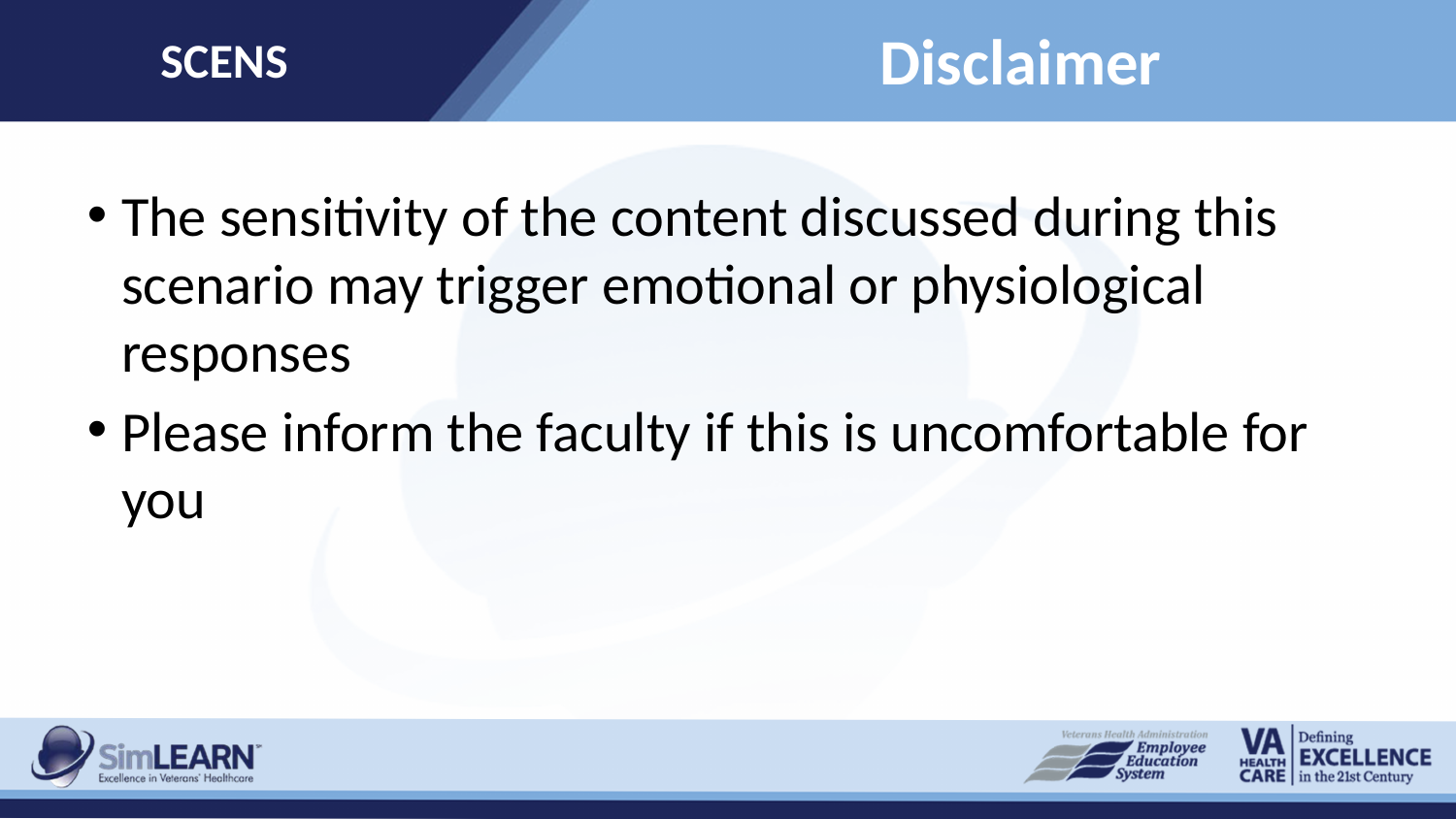

SCENS
# Disclaimer
The sensitivity of the content discussed during this scenario may trigger emotional or physiological responses
Please inform the faculty if this is uncomfortable for you